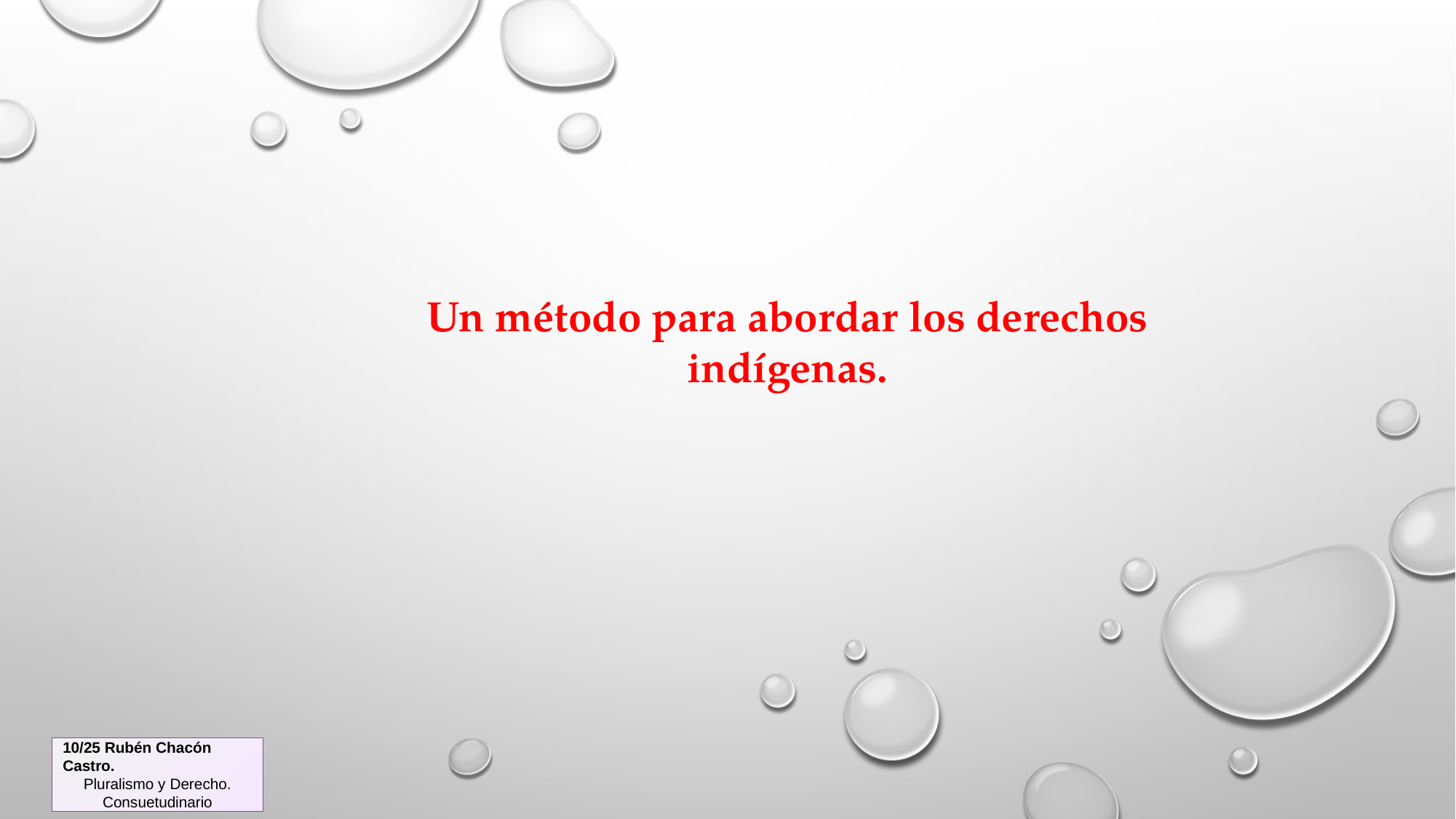

Un método para abordar los derechos indígenas.
10/25 Rubén Chacón Castro.
Pluralismo y Derecho. Consuetudinario